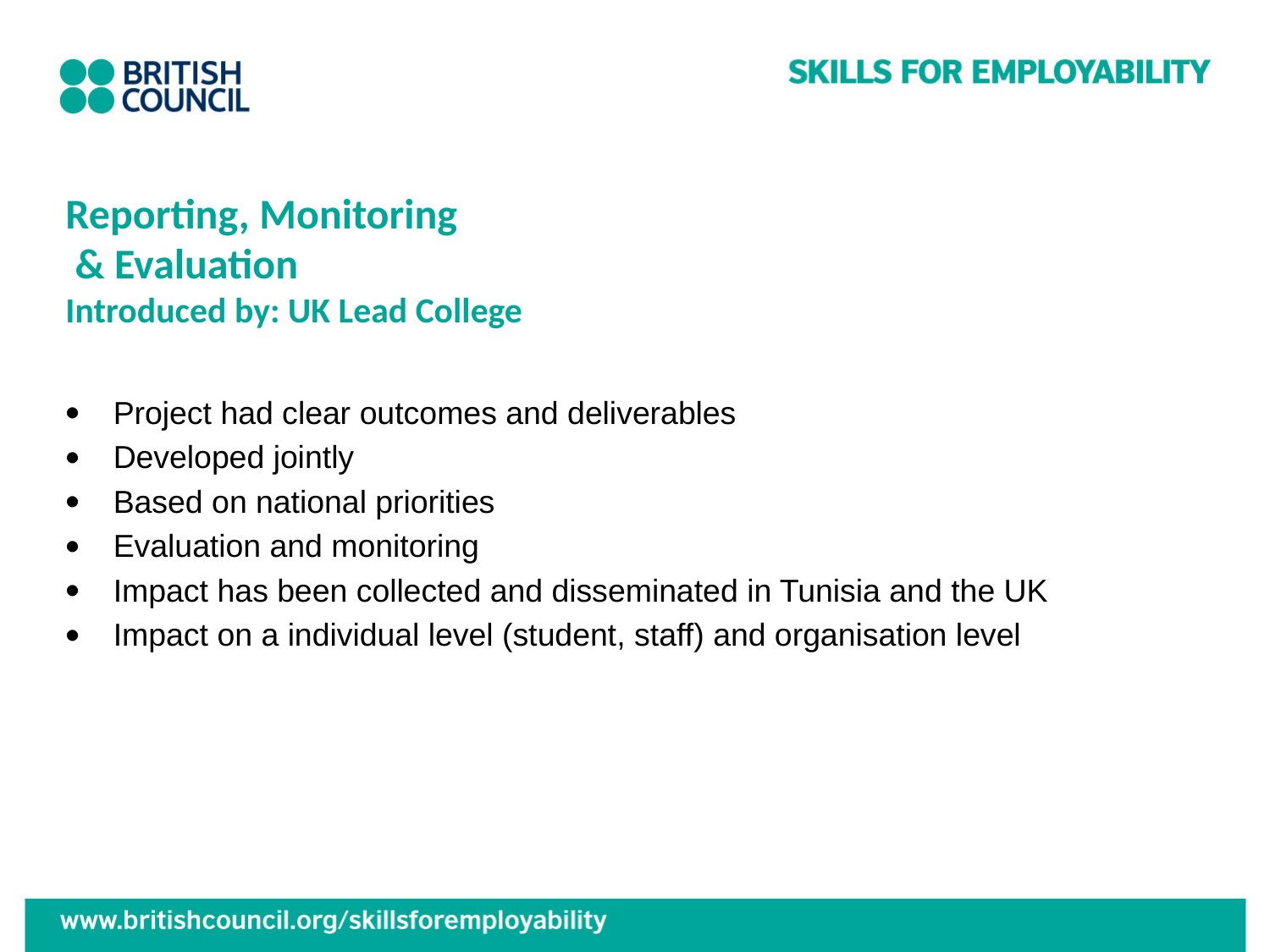

# Reporting, Monitoring & Evaluation Introduced by: UK Lead College
Project had clear outcomes and deliverables
Developed jointly
Based on national priorities
Evaluation and monitoring
Impact has been collected and disseminated in Tunisia and the UK
Impact on a individual level (student, staff) and organisation level